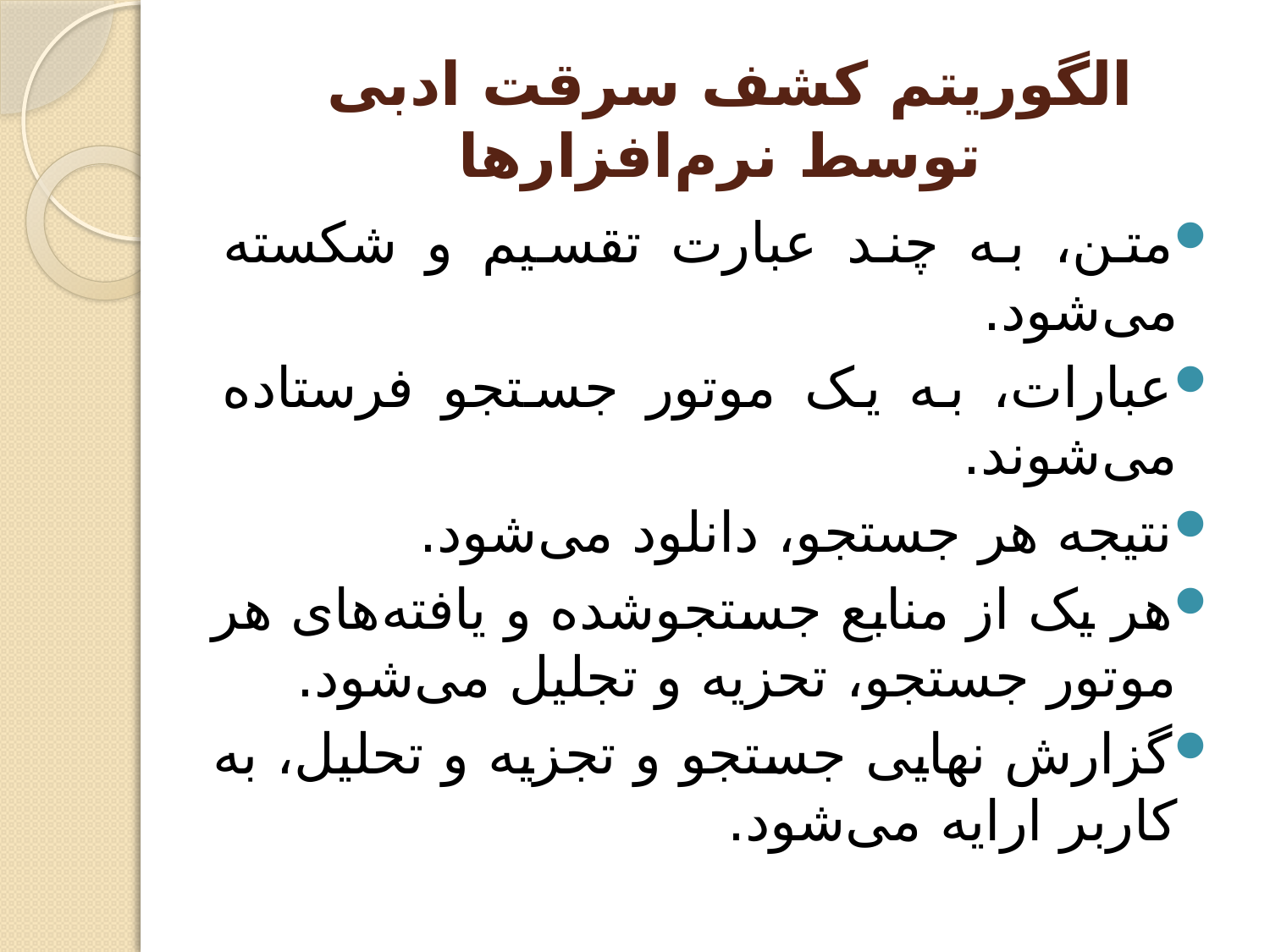

# الگوریتم کشف سرقت ادبی توسط نرم‌افزارها
متن، به چند عبارت تقسیم و شکسته می‌شود.
عبارات، به یک موتور جستجو فرستاده می‌شوند.
نتیجه هر جستجو، دانلود می‌شود.
هر یک از منابع جستجوشده و یافته‌های هر موتور جستجو، تحزیه و تجلیل می‌شود.
گزارش نهایی جستجو و تجزیه و تحلیل، به کاربر ارایه می‌شود.